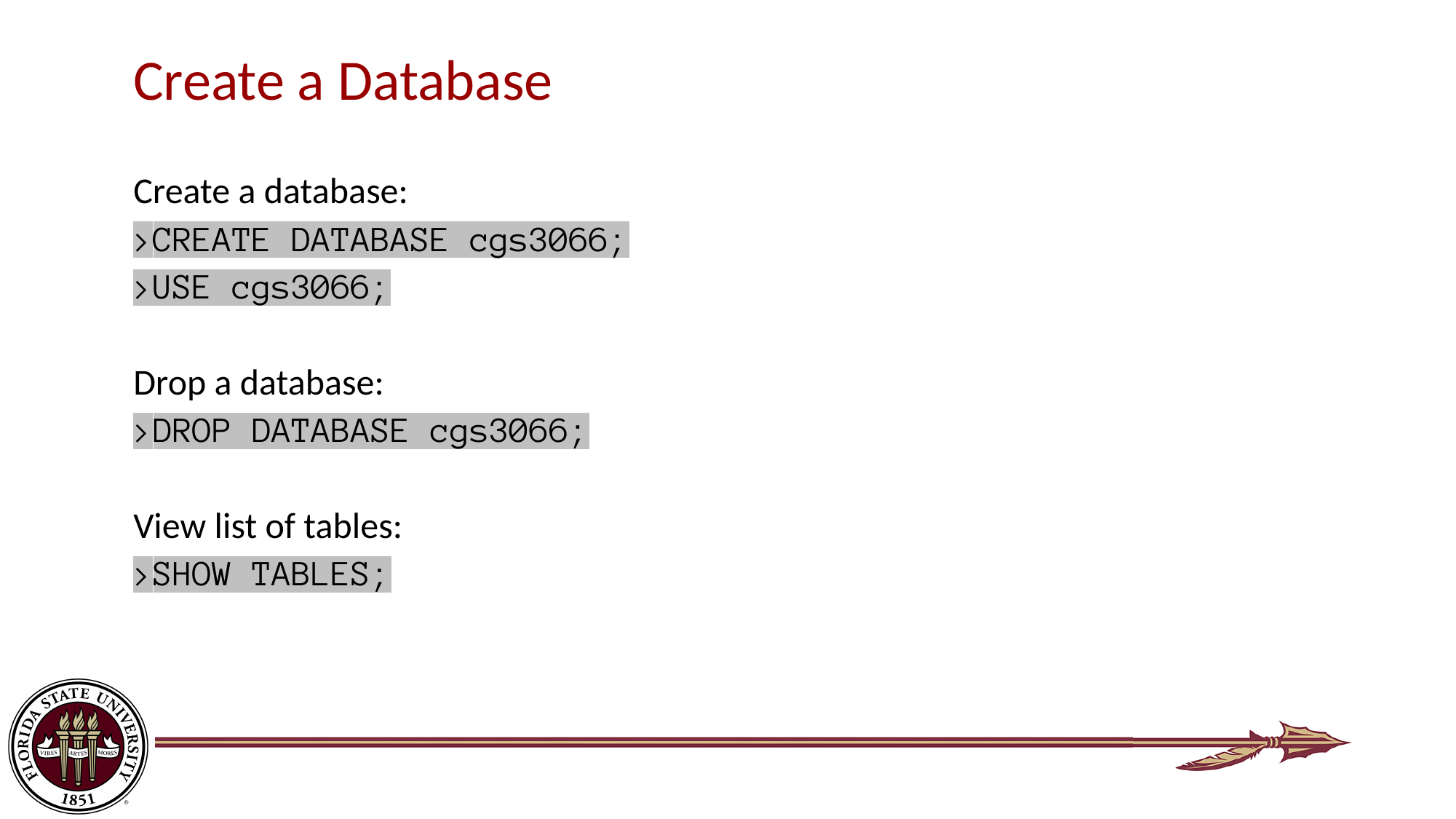

# Create a Database
Create a database:
>CREATE DATABASE cgs3066;
>USE cgs3066;

Drop a database:
>DROP DATABASE cgs3066;

View list of tables:
>SHOW TABLES;